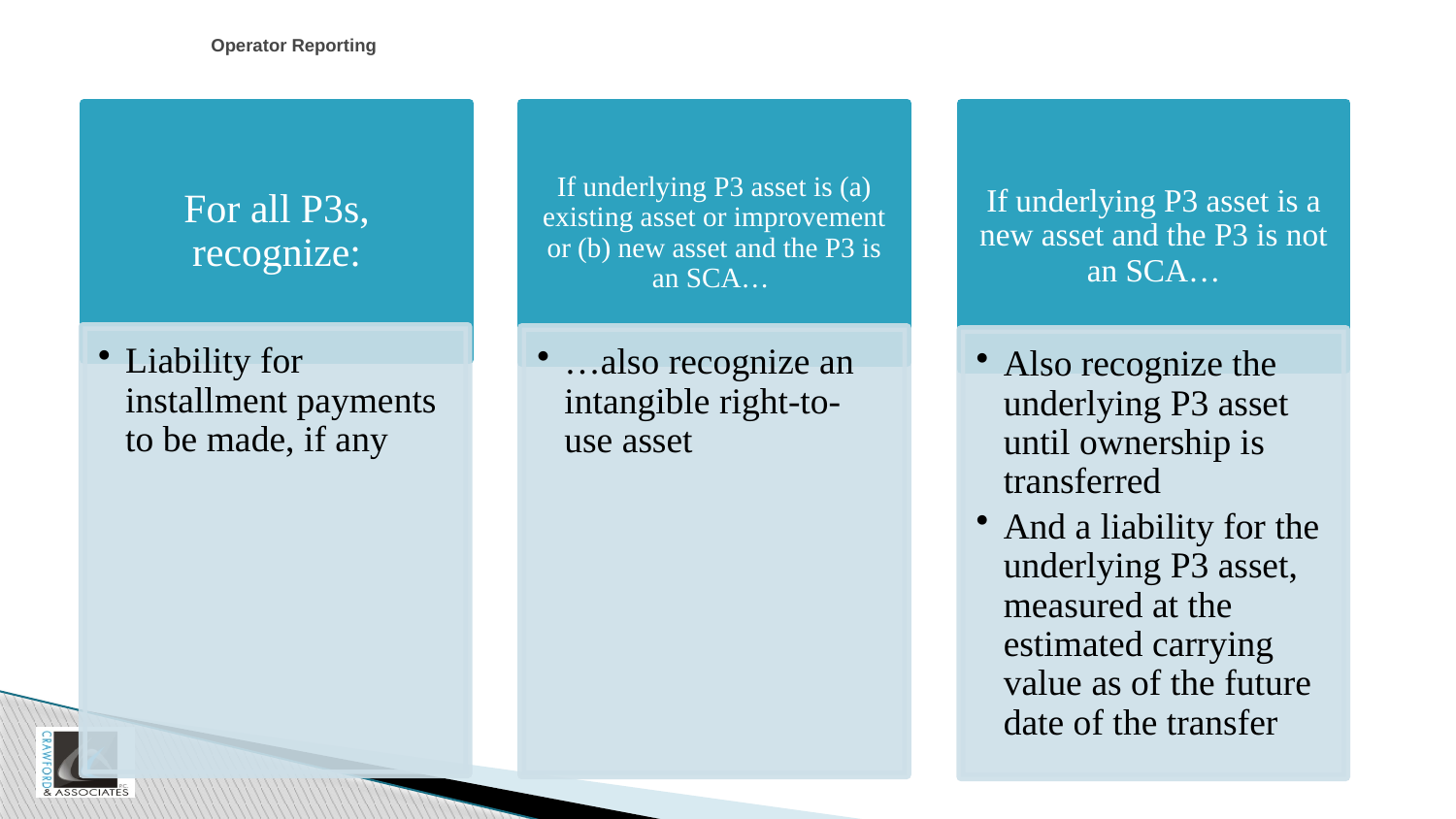

# Operator Reporting
For all P3s, recognize:
Liability for installment payments to be made, if any
If underlying P3 asset is (a) existing asset or improvement or (b) new asset and the P3 is an SCA…
…also recognize an intangible right-to-use asset
If underlying P3 asset is a new asset and the P3 is not an SCA…
Also recognize the underlying P3 asset until ownership is transferred
And a liability for the underlying P3 asset, measured at the estimated carrying value as of the future date of the transfer